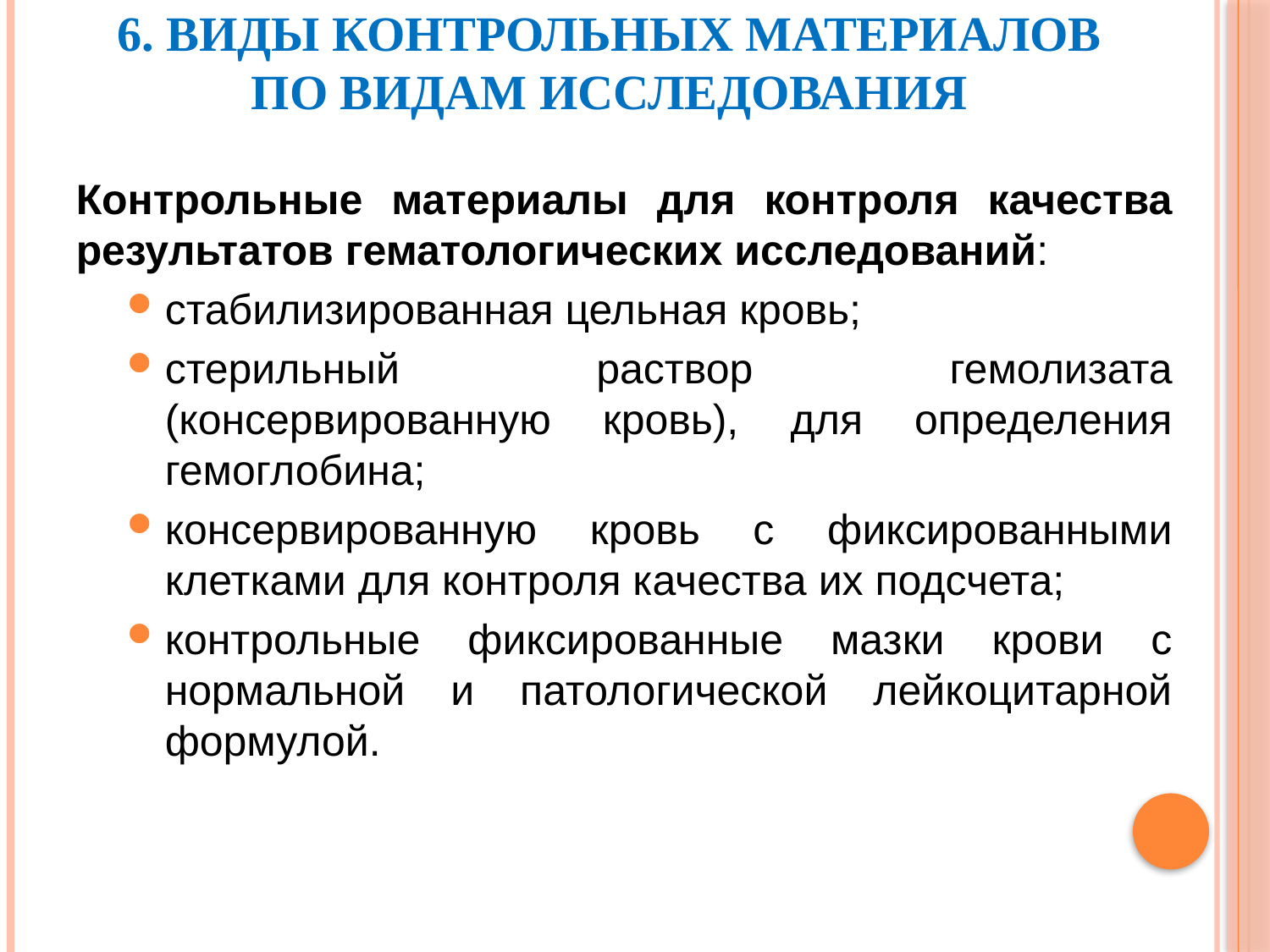

# 6. Виды контрольных материалов по видам исследования
Контрольные материалы для контроля качества результатов гематологических исследований:
стабилизированная цельная кровь;
стерильный раствор гемолизата (консервированную кровь), для определения гемоглобина;
консервированную кровь с фиксированными клетками для контроля качества их подсчета;
контрольные фиксированные мазки крови с нормальной и патологической лейкоцитарной формулой.